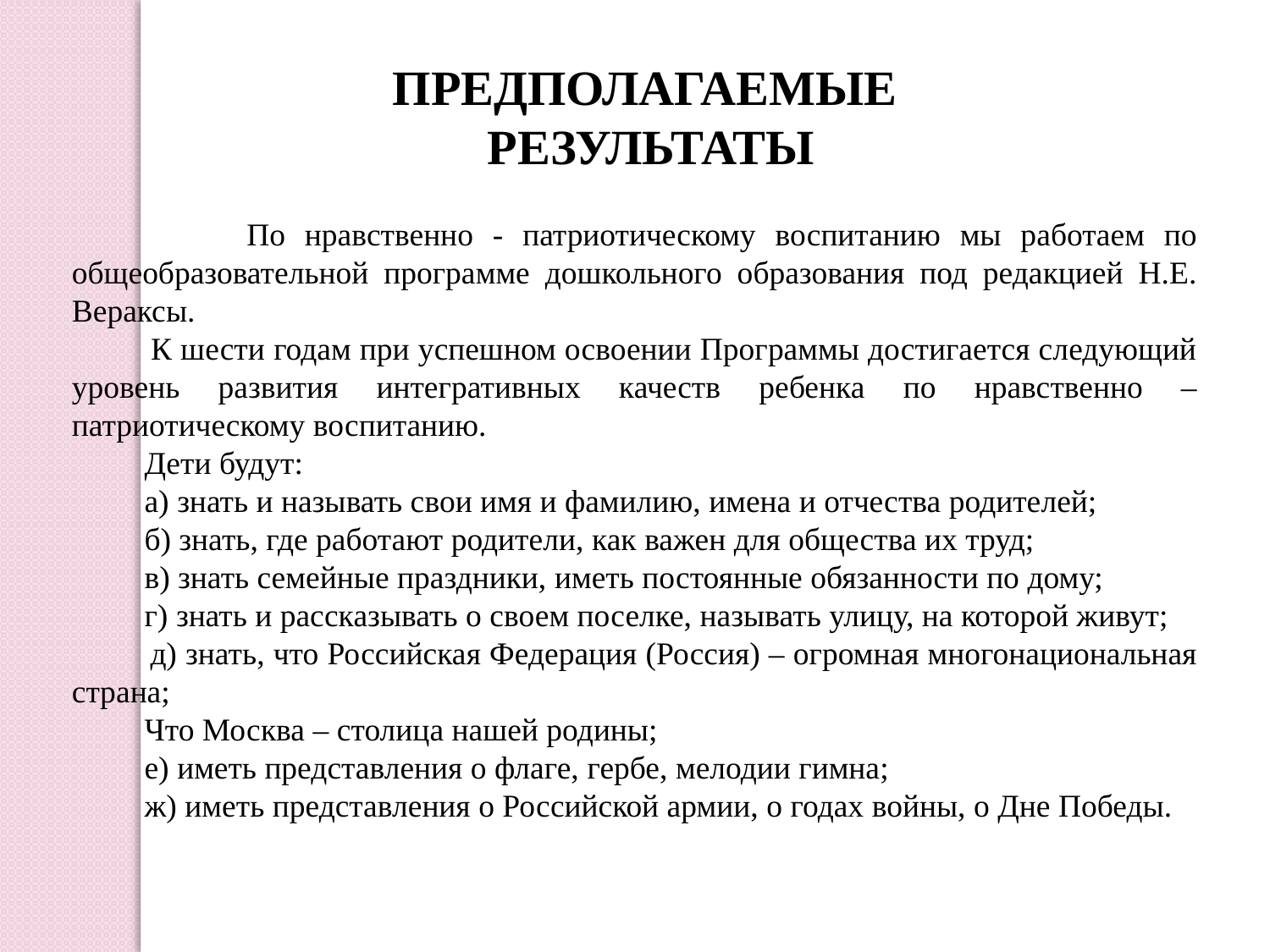

ПРЕДПОЛАГАЕМЫЕ
РЕЗУЛЬТАТЫ

         По нравственно - патриотическому воспитанию мы работаем по общеобразовательной программе дошкольного образования под редакцией Н.Е. Вераксы.
         К шести годам при успешном освоении Программы достигается следующий уровень развития интегративных качеств ребенка по нравственно – патриотическому воспитанию.
         Дети будут:
         а) знать и называть свои имя и фамилию, имена и отчества родителей;
         б) знать, где работают родители, как важен для общества их труд;
         в) знать семейные праздники, иметь постоянные обязанности по дому;
         г) знать и рассказывать о своем поселке, называть улицу, на которой живут;
         д) знать, что Российская Федерация (Россия) – огромная многонациональная страна;
         Что Москва – столица нашей родины;
         е) иметь представления о флаге, гербе, мелодии гимна;
         ж) иметь представления о Российской армии, о годах войны, о Дне Победы.